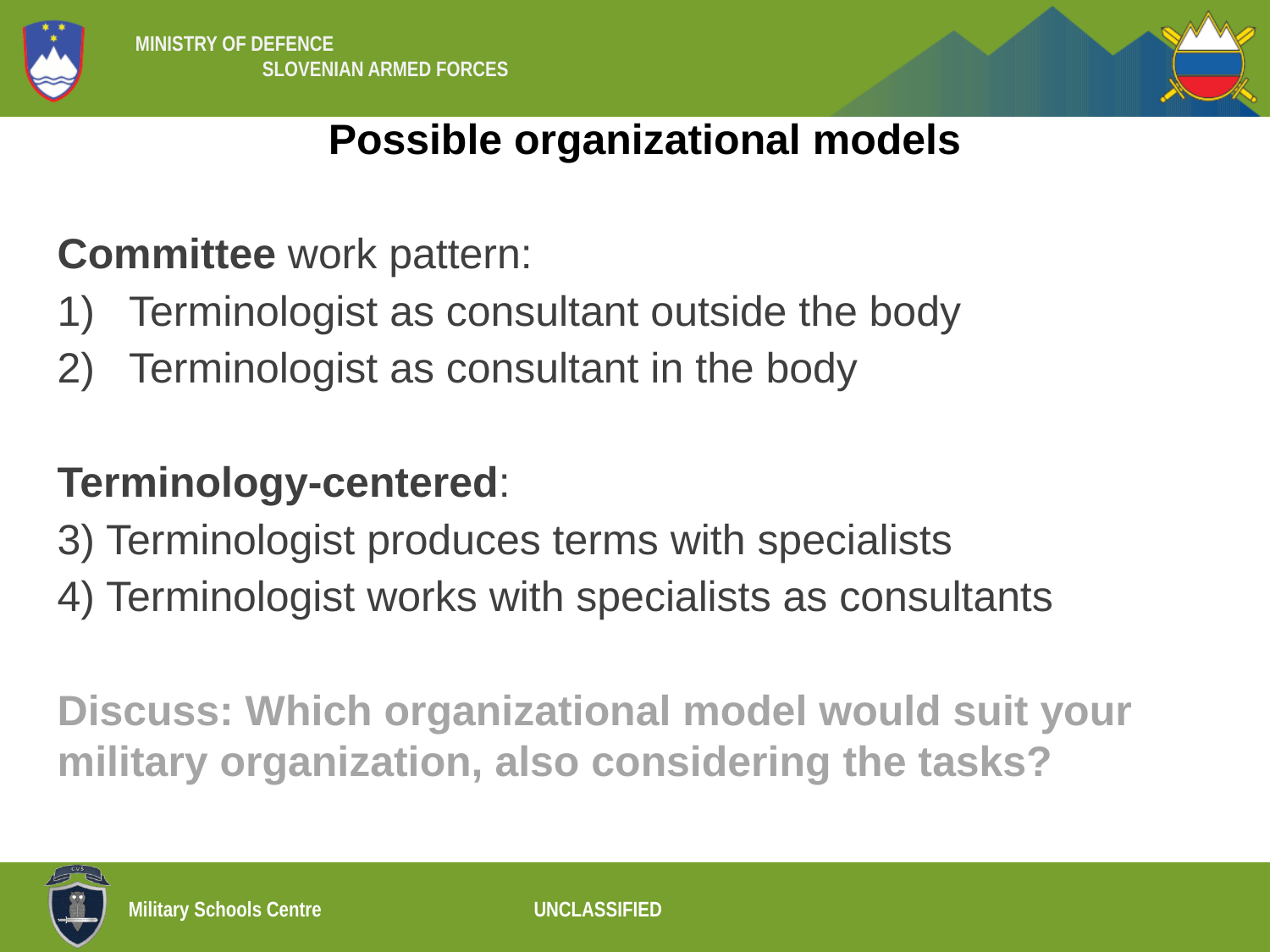

Possible organizational models

Committee work pattern:
Terminologist as consultant outside the body
Terminologist as consultant in the body

Terminology-centered:
3) Terminologist produces terms with specialists
4) Terminologist works with specialists as consultants

Discuss: Which organizational model would suit your military organization, also considering the tasks?